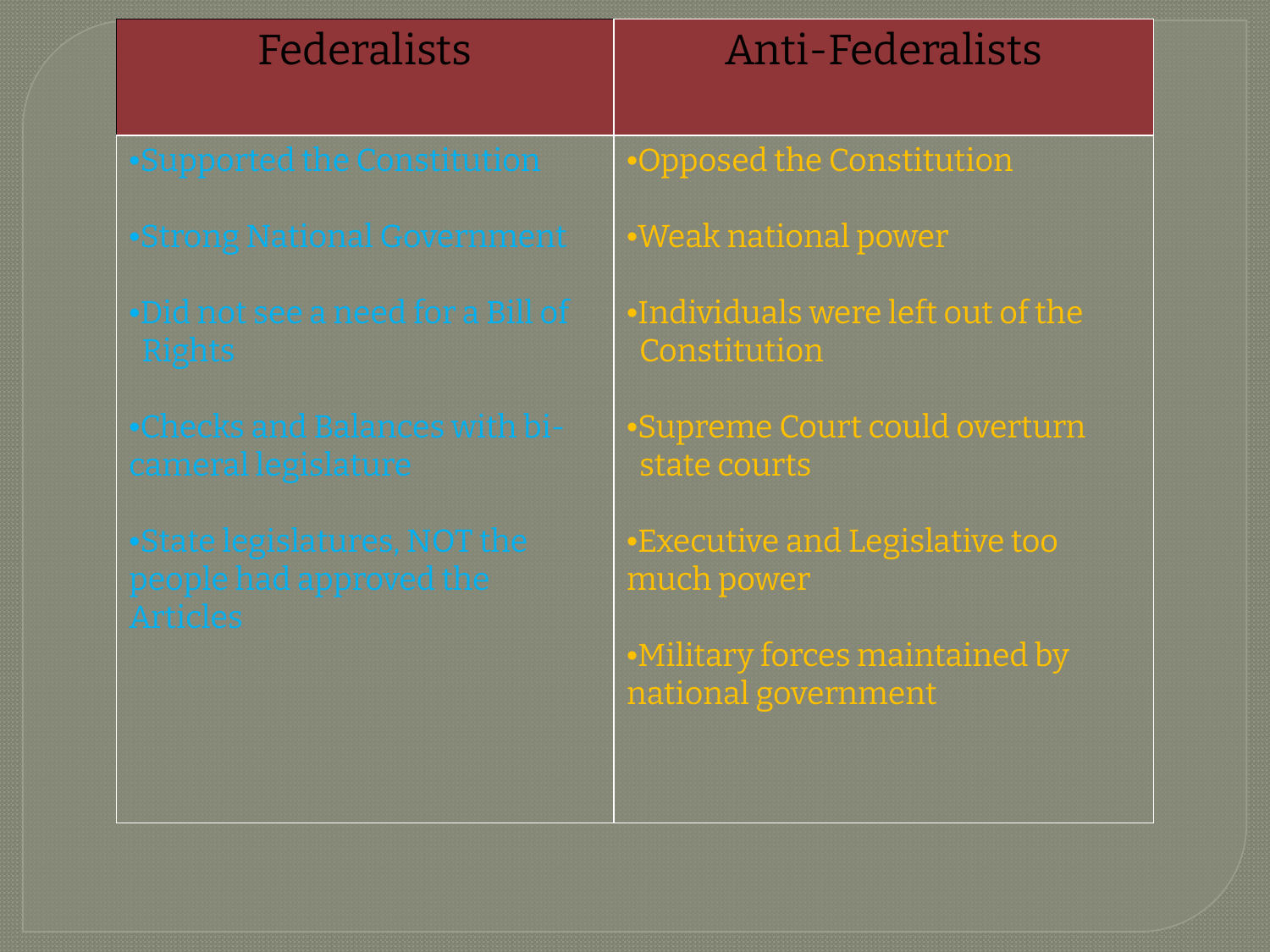

| Federalists | Anti-Federalists |
| --- | --- |
| Supported the Constitution Strong National Government Did not see a need for a Bill of Rights Checks and Balances with bi-cameral legislature State legislatures, NOT the people had approved the Articles | Opposed the Constitution Weak national power Individuals were left out of the Constitution Supreme Court could overturn state courts Executive and Legislative too much power Military forces maintained by national government |